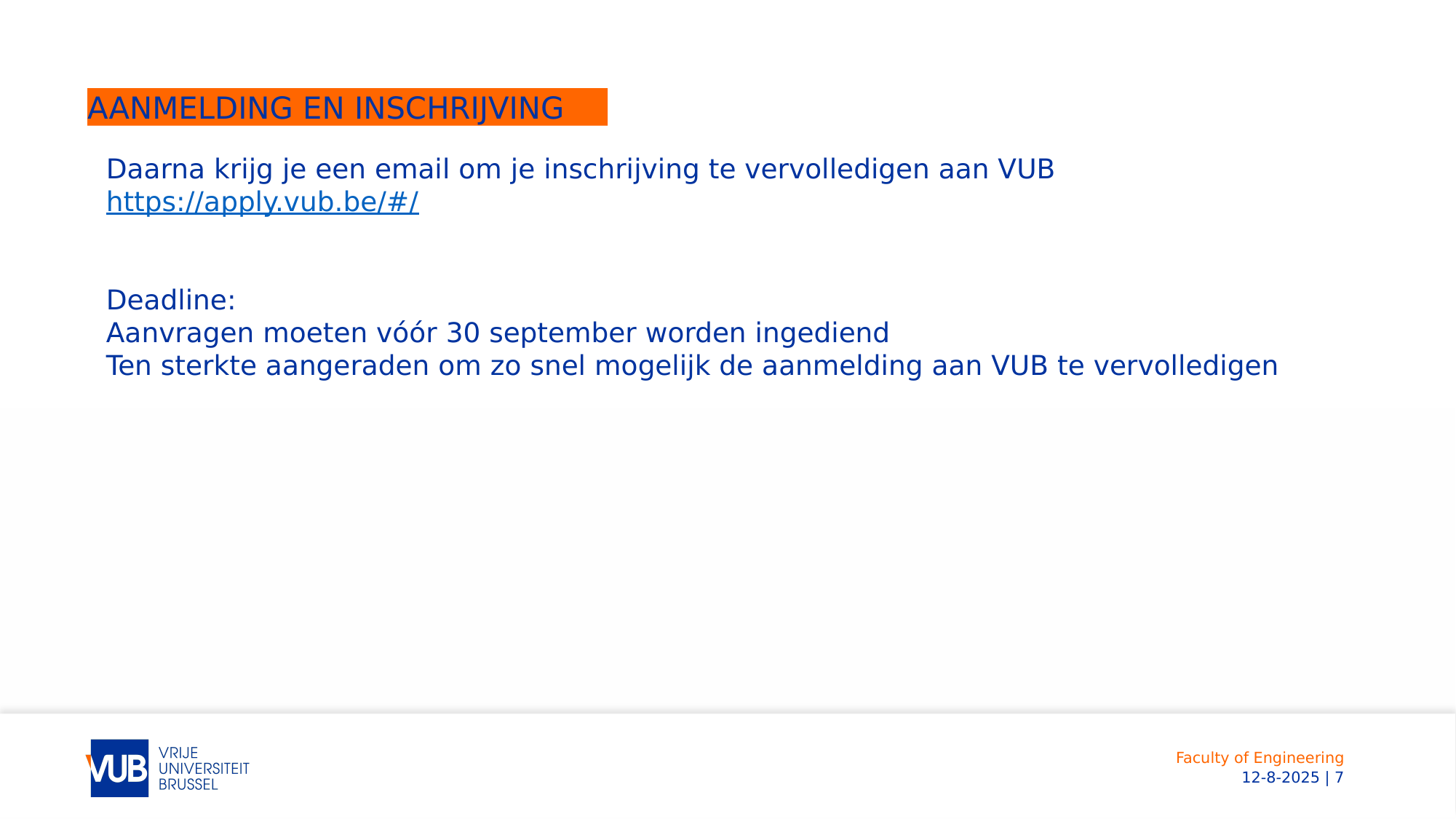

# Aanmelding en inschrijving
Daarna krijg je een email om je inschrijving te vervolledigen aan VUB
https://apply.vub.be/#/

Deadline:
Aanvragen moeten vóór 30 september worden ingediend
Ten sterkte aangeraden om zo snel mogelijk de aanmelding aan VUB te vervolledigen

Faculty of Engineering
 12-8-2025 | 7